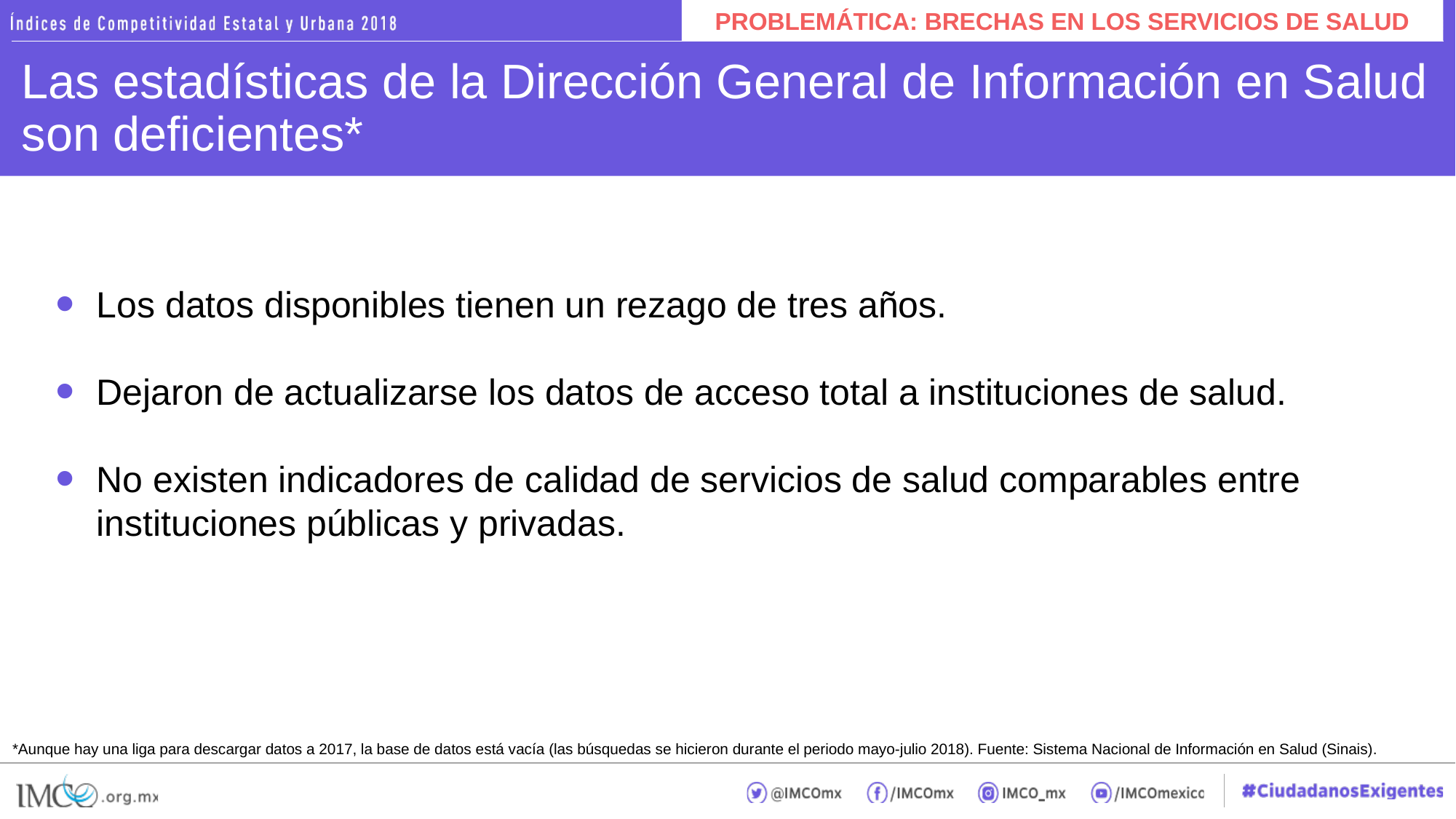

PROBLEMÁTICA: BRECHAS EN LOS SERVICIOS DE SALUD
# Las estadísticas de la Dirección General de Información en Salud son deficientes*

Los datos disponibles tienen un rezago de tres años.

Dejaron de actualizarse los datos de acceso total a instituciones de salud.

No existen indicadores de calidad de servicios de salud comparables entre instituciones públicas y privadas.

*Aunque hay una liga para descargar datos a 2017, la base de datos está vacía (las búsquedas se hicieron durante el periodo mayo-julio 2018). Fuente: Sistema Nacional de Información en Salud (Sinais).